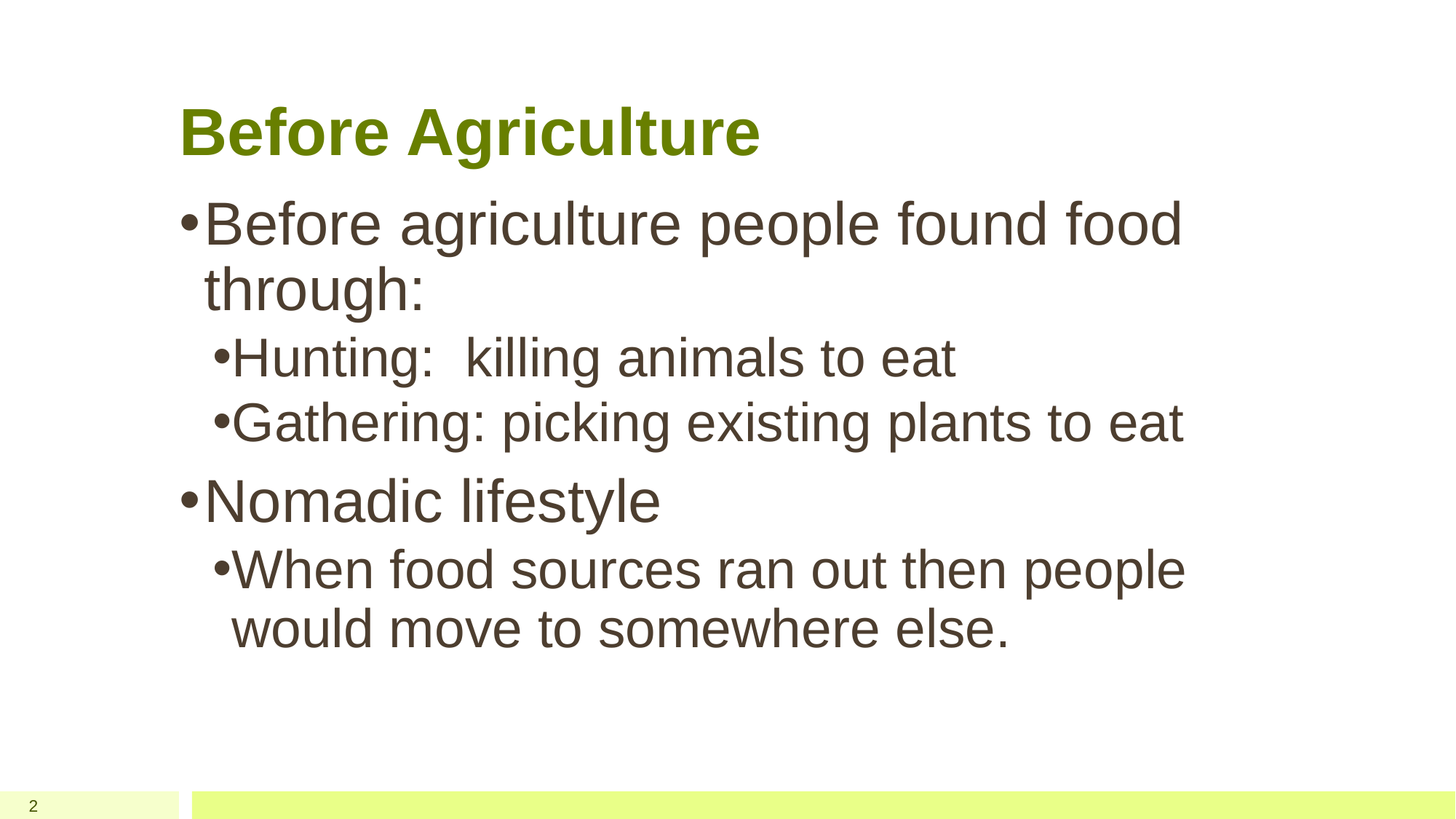

# Before Agriculture
Before agriculture people found food through:
Hunting:  killing animals to eat
Gathering: picking existing plants to eat
Nomadic lifestyle
When food sources ran out then people would move to somewhere else.
2